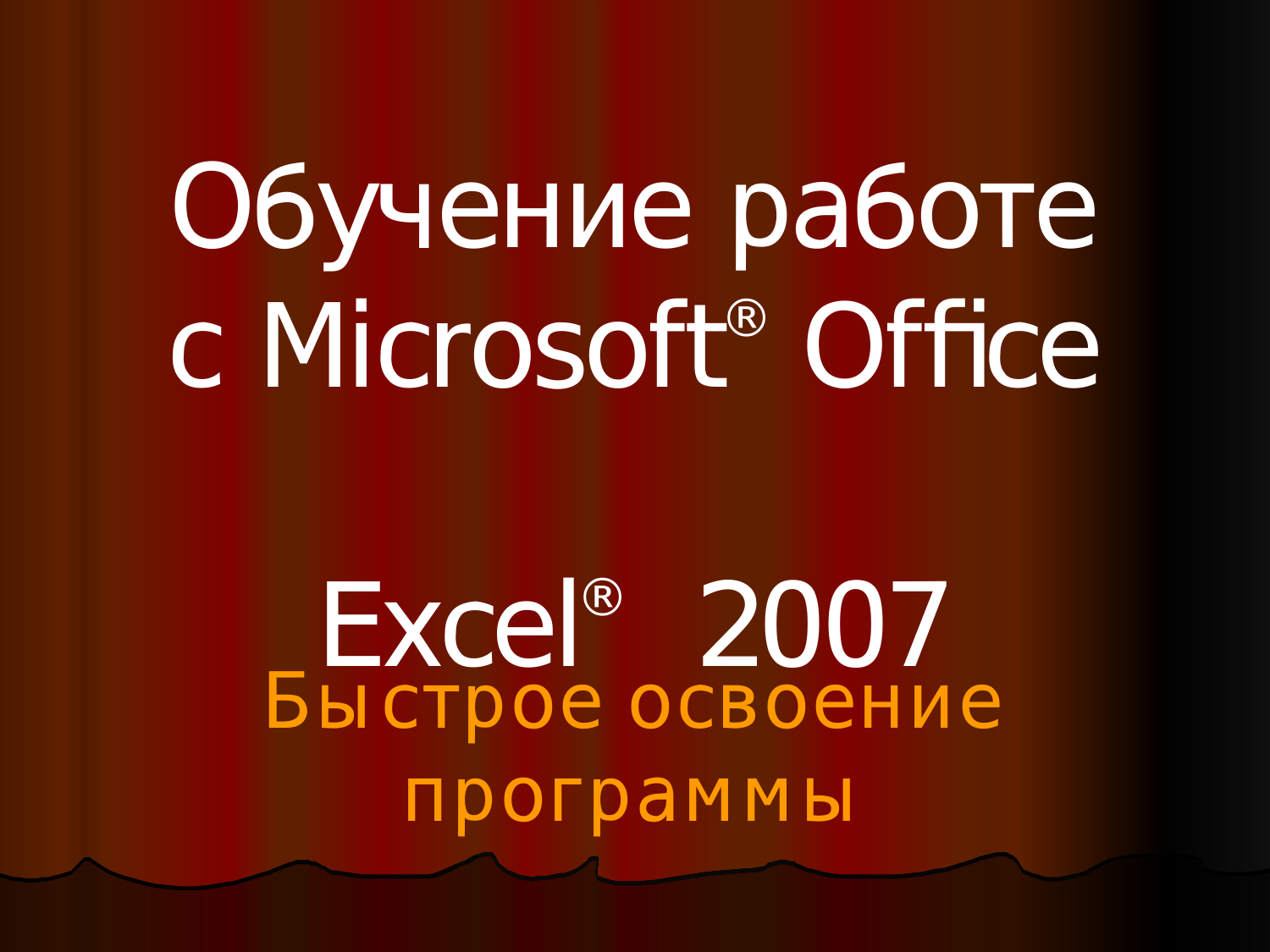

Обучение работе с Microsoft® Office
Excel®  2007
Быстрое освоение программы